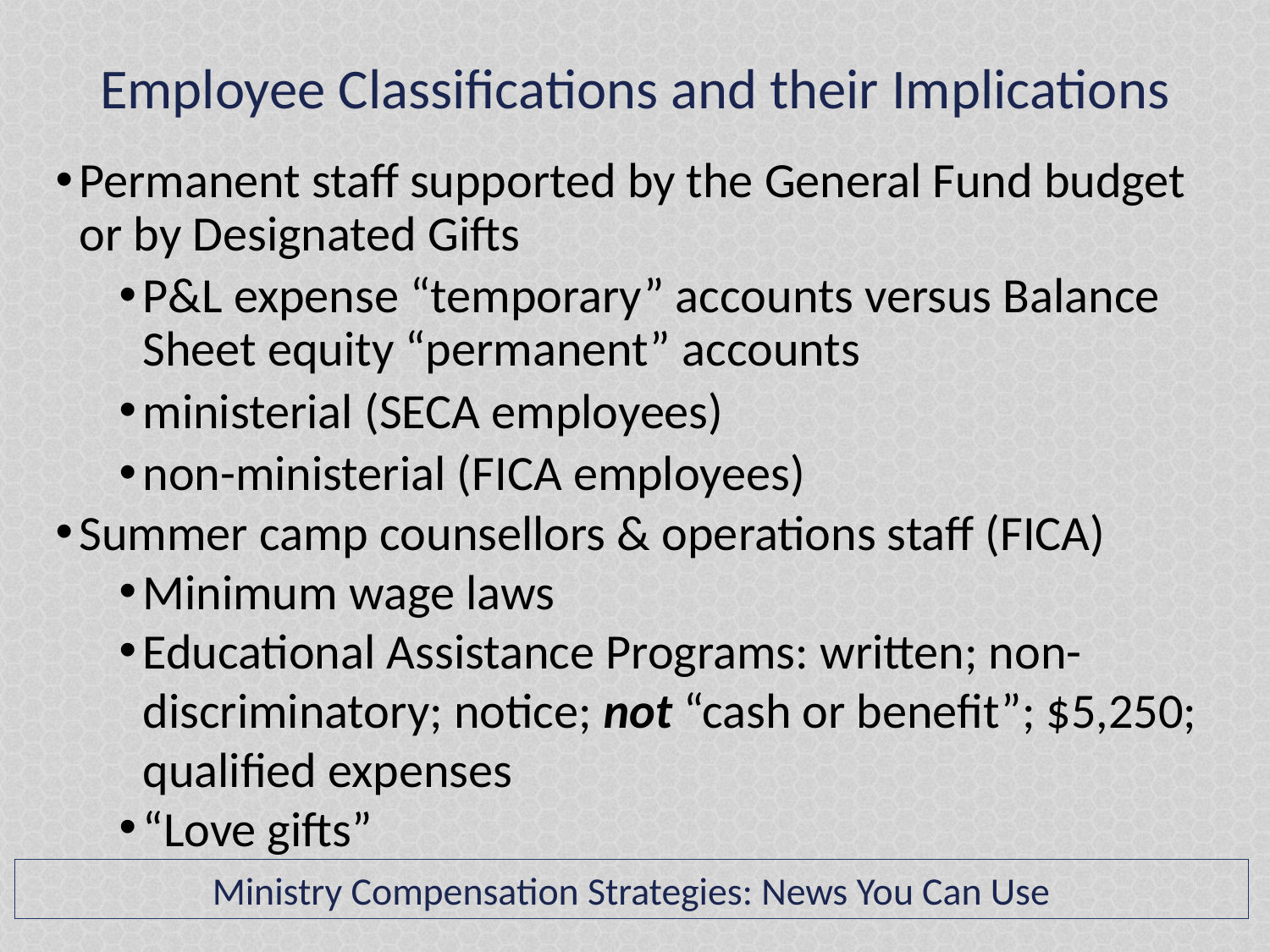

Employee Classifications and their Implications
Permanent staff supported by the General Fund budget or by Designated Gifts
P&L expense “temporary” accounts versus Balance Sheet equity “permanent” accounts
ministerial (SECA employees)
non-ministerial (FICA employees)
Summer camp counsellors & operations staff (FICA)
Minimum wage laws
Educational Assistance Programs: written; non-discriminatory; notice; not “cash or benefit”; $5,250; qualified expenses
“Love gifts”
Ministry Compensation Strategies: News You Can Use